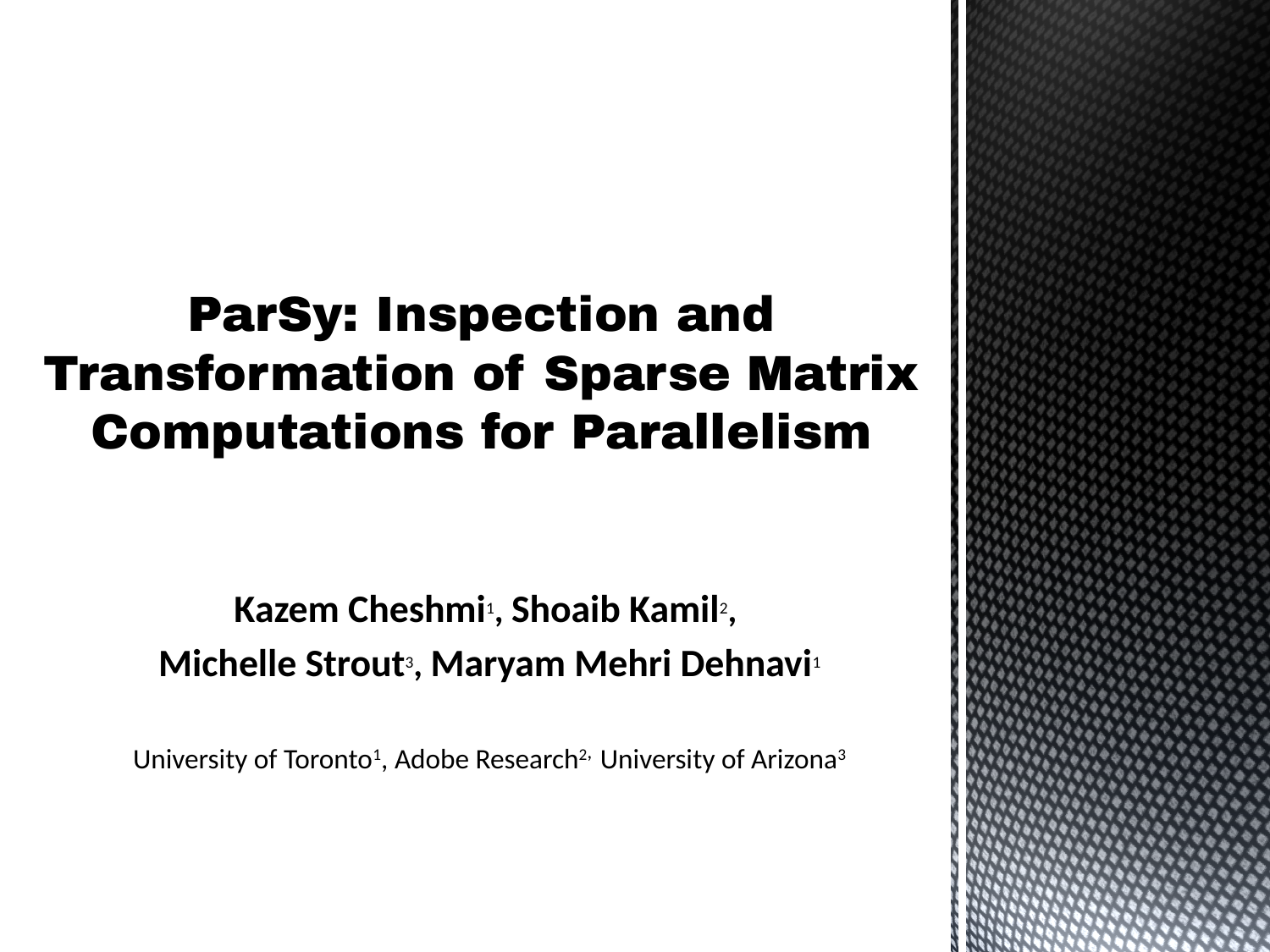

# ParSy: Inspection and Transformation of Sparse Matrix Computations for Parallelism
Kazem Cheshmi1, Shoaib Kamil2,
Michelle Strout3, Maryam Mehri Dehnavi1

University of Toronto1, Adobe Research2, University of Arizona3